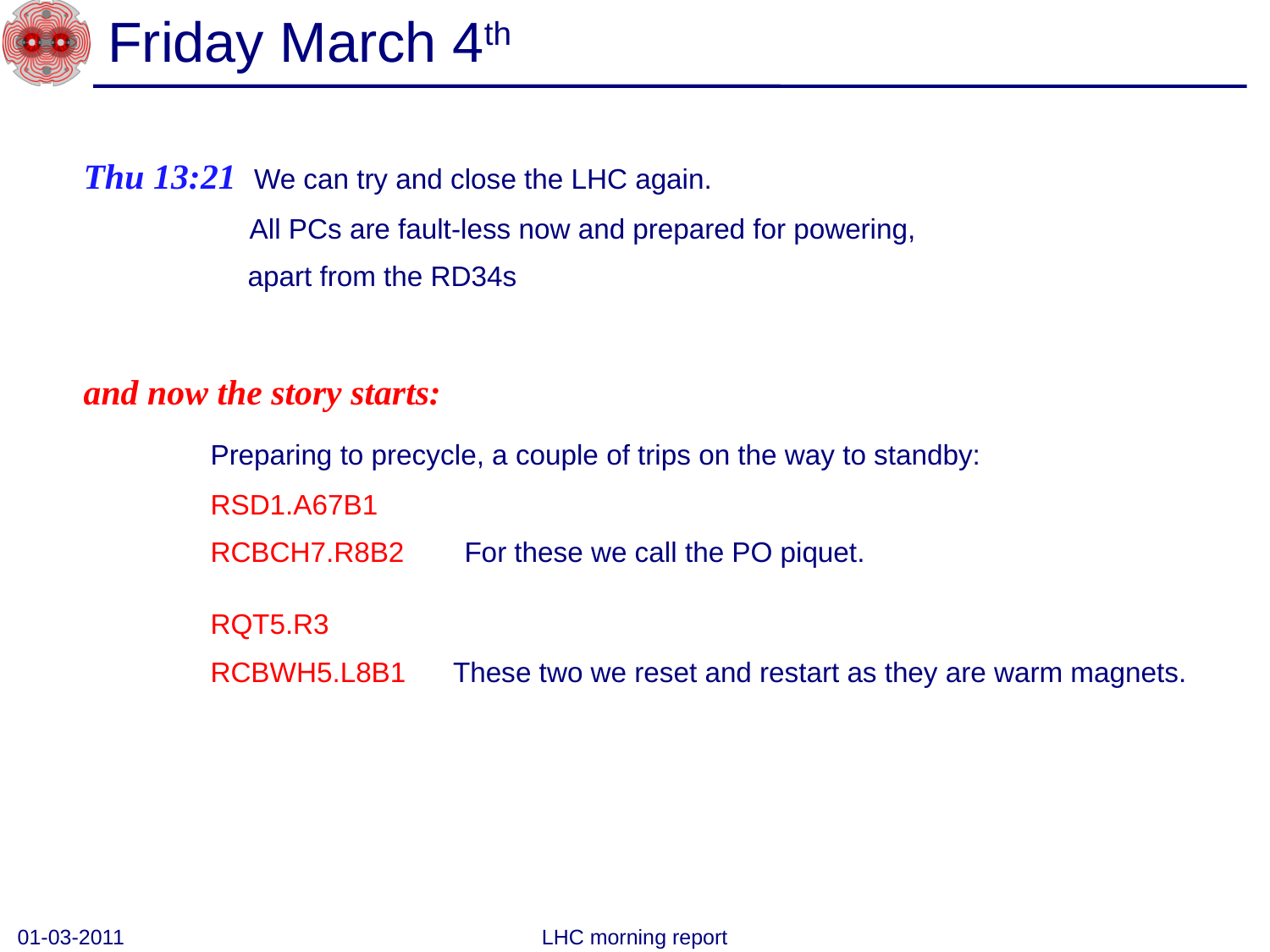

# Friday March 4th
Thu 13:21  We can try and close the LHC again.
	     All PCs are fault-less now and prepared for powering,
                     apart from the RD34s

and now the story starts:
	Preparing to precycle, a couple of trips on the way to standby:
	RSD1.A67B1
	RCBCH7.R8B2	For these we call the PO piquet.

	RQT5.R3
	RCBWH5.L8B1      These two we reset and restart as they are warm magnets.
01-03-2011
LHC morning report